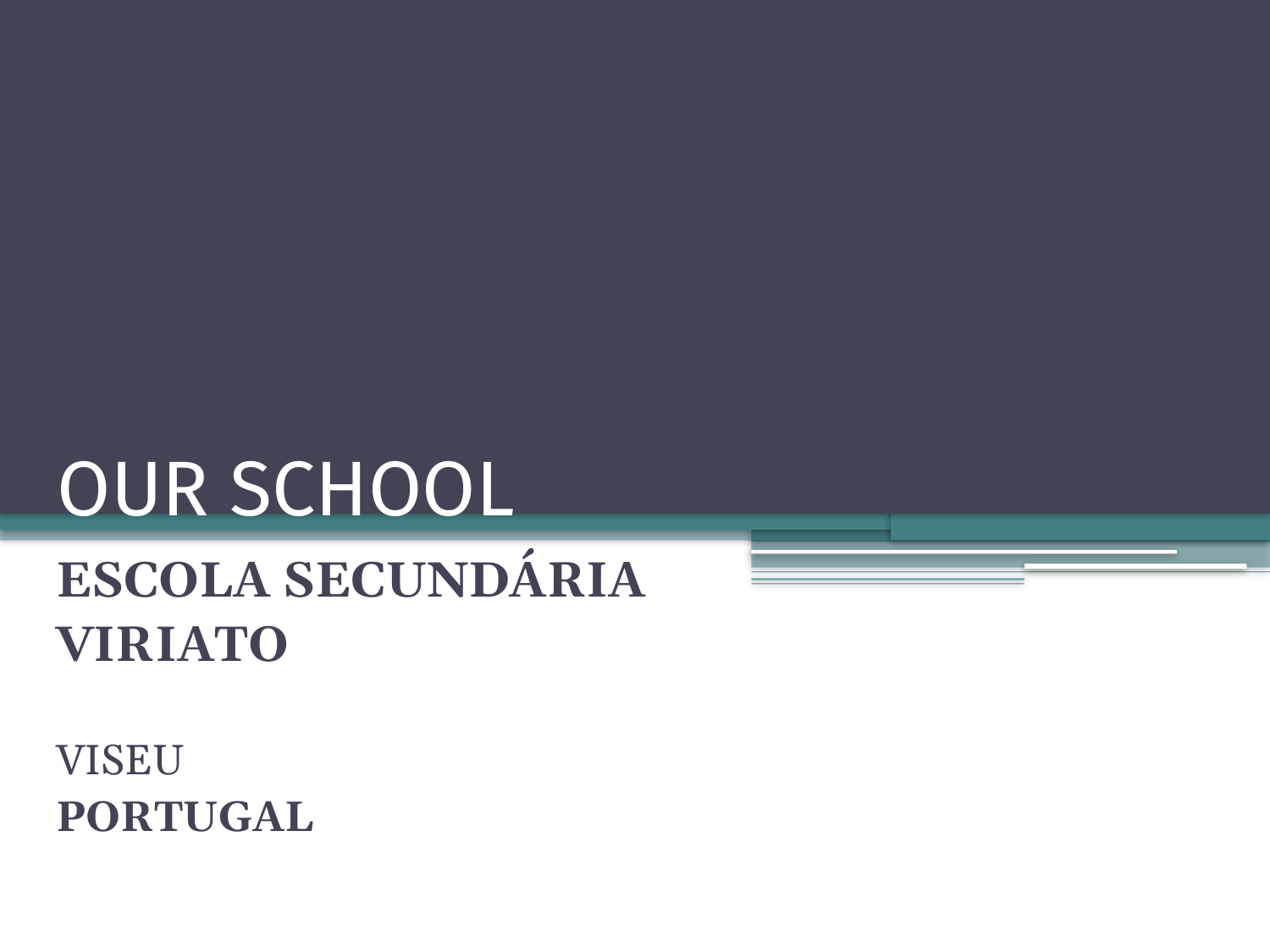

# OUR SCHOOL
ESCOLA SECUNDÁRIA
VIRIATO

VISEU
PORTUGAL